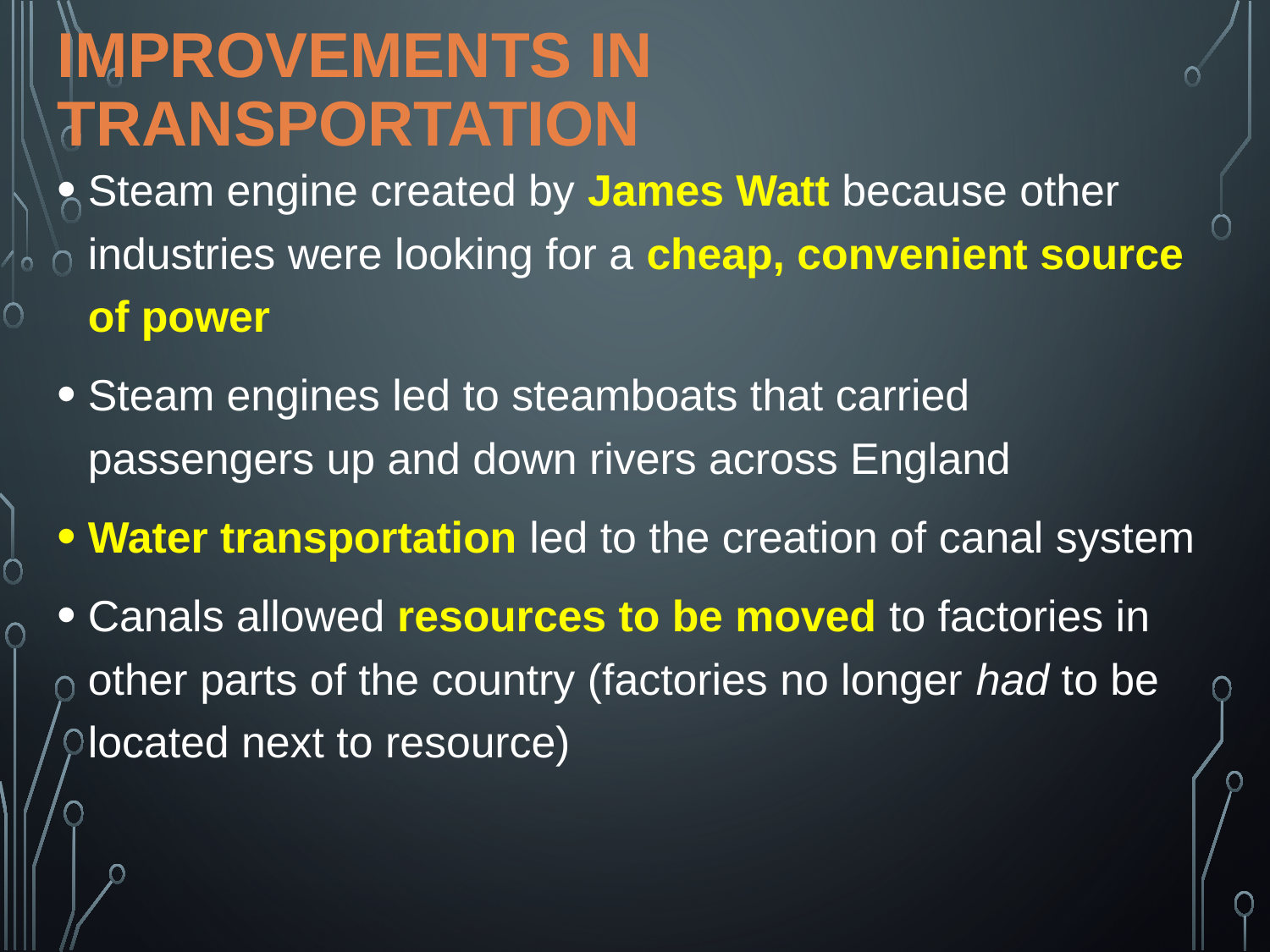

# Improvements in Transportation
Steam engine created by James Watt because other industries were looking for a cheap, convenient source of power
Steam engines led to steamboats that carried passengers up and down rivers across England
Water transportation led to the creation of canal system
Canals allowed resources to be moved to factories in other parts of the country (factories no longer had to be located next to resource)